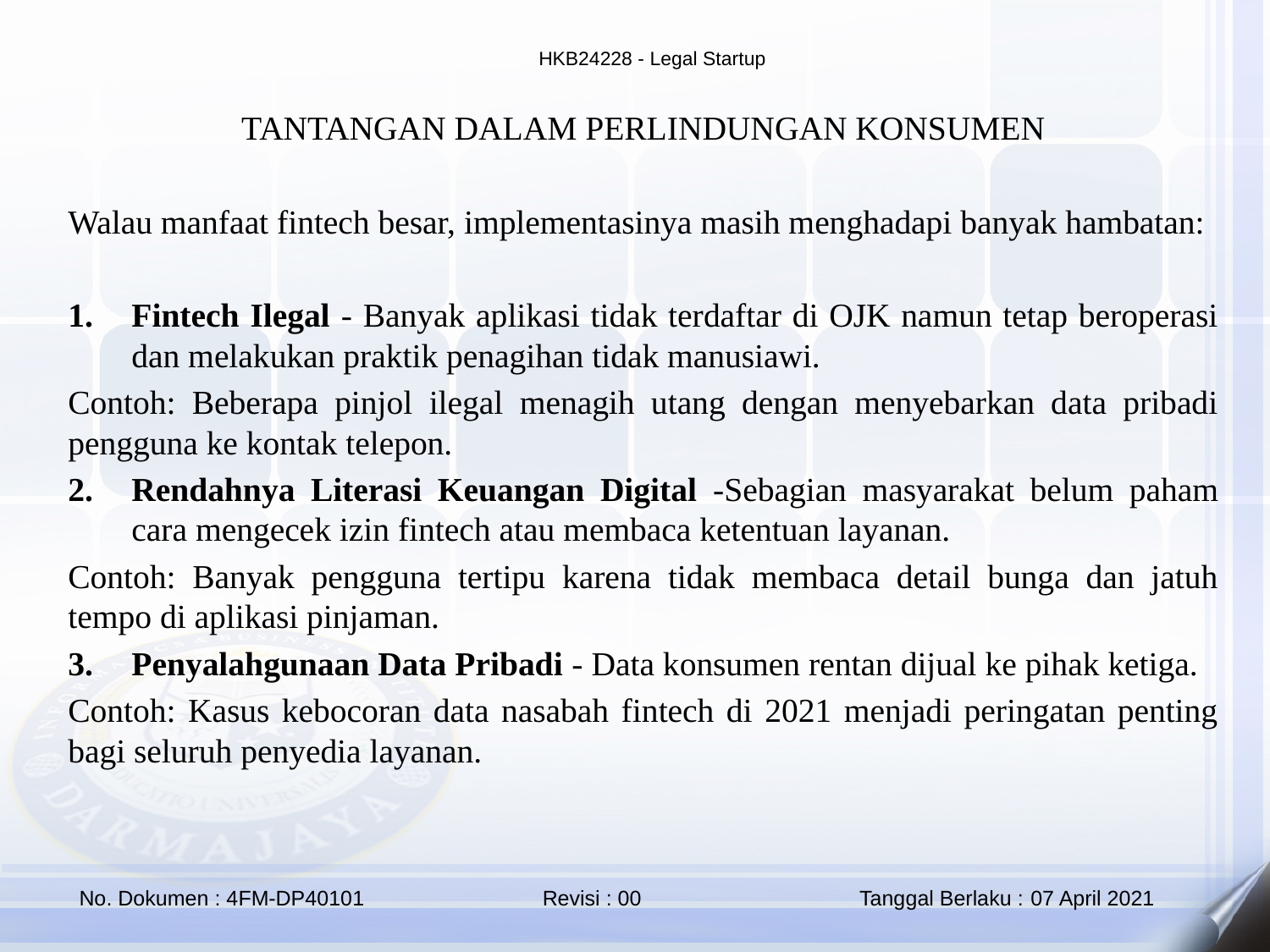

TANTANGAN DALAM PERLINDUNGAN KONSUMEN

Walau manfaat fintech besar, implementasinya masih menghadapi banyak hambatan:

Fintech Ilegal - Banyak aplikasi tidak terdaftar di OJK namun tetap beroperasi dan melakukan praktik penagihan tidak manusiawi.
Contoh: Beberapa pinjol ilegal menagih utang dengan menyebarkan data pribadi pengguna ke kontak telepon.
Rendahnya Literasi Keuangan Digital -Sebagian masyarakat belum paham cara mengecek izin fintech atau membaca ketentuan layanan.
Contoh: Banyak pengguna tertipu karena tidak membaca detail bunga dan jatuh tempo di aplikasi pinjaman.
Penyalahgunaan Data Pribadi - Data konsumen rentan dijual ke pihak ketiga.
Contoh: Kasus kebocoran data nasabah fintech di 2021 menjadi peringatan penting bagi seluruh penyedia layanan.